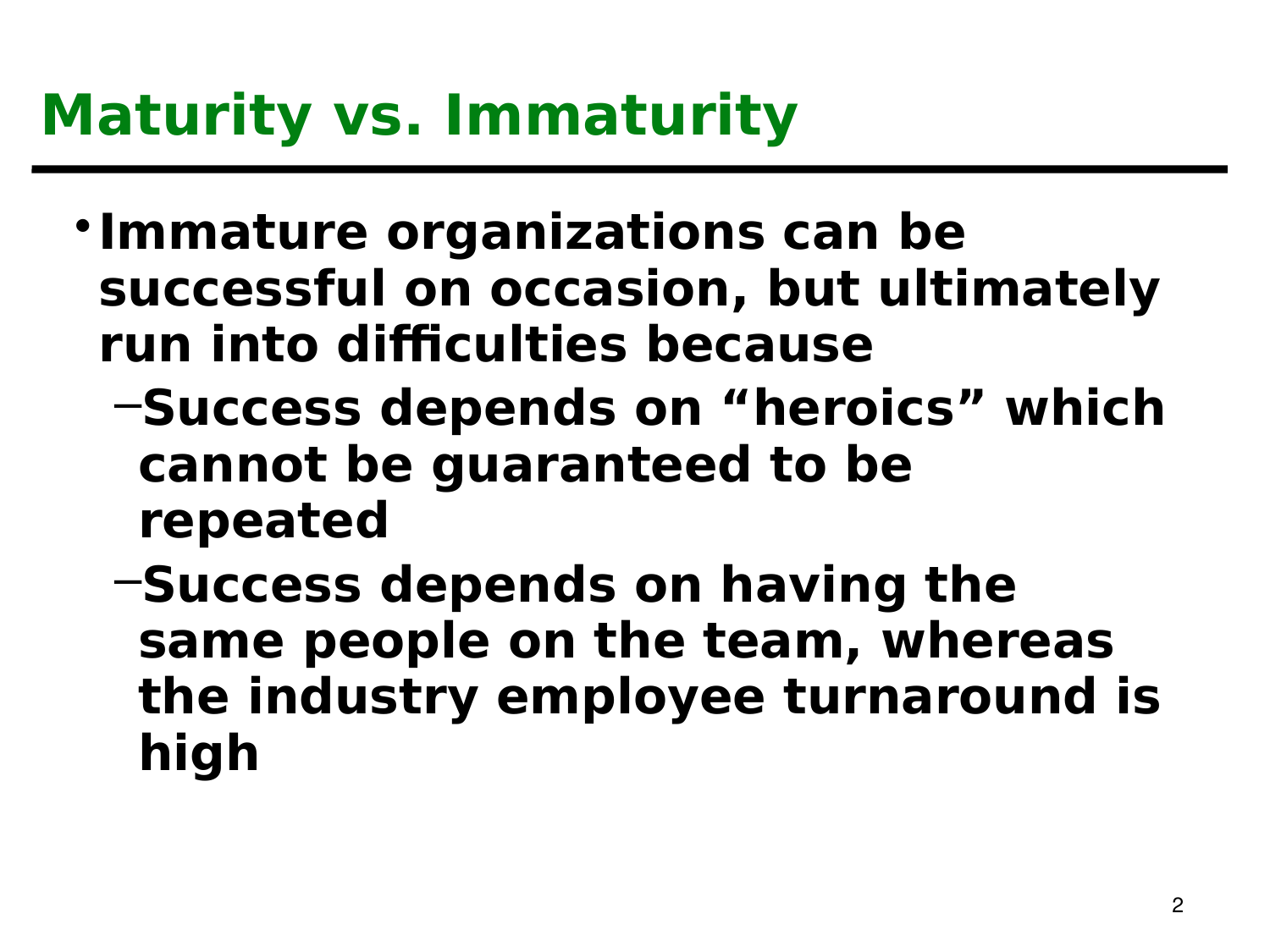

# Maturity vs. Immaturity
Immature organizations can be successful on occasion, but ultimately run into difficulties because
Success depends on “heroics” which cannot be guaranteed to be repeated
Success depends on having the same people on the team, whereas the industry employee turnaround is high
2